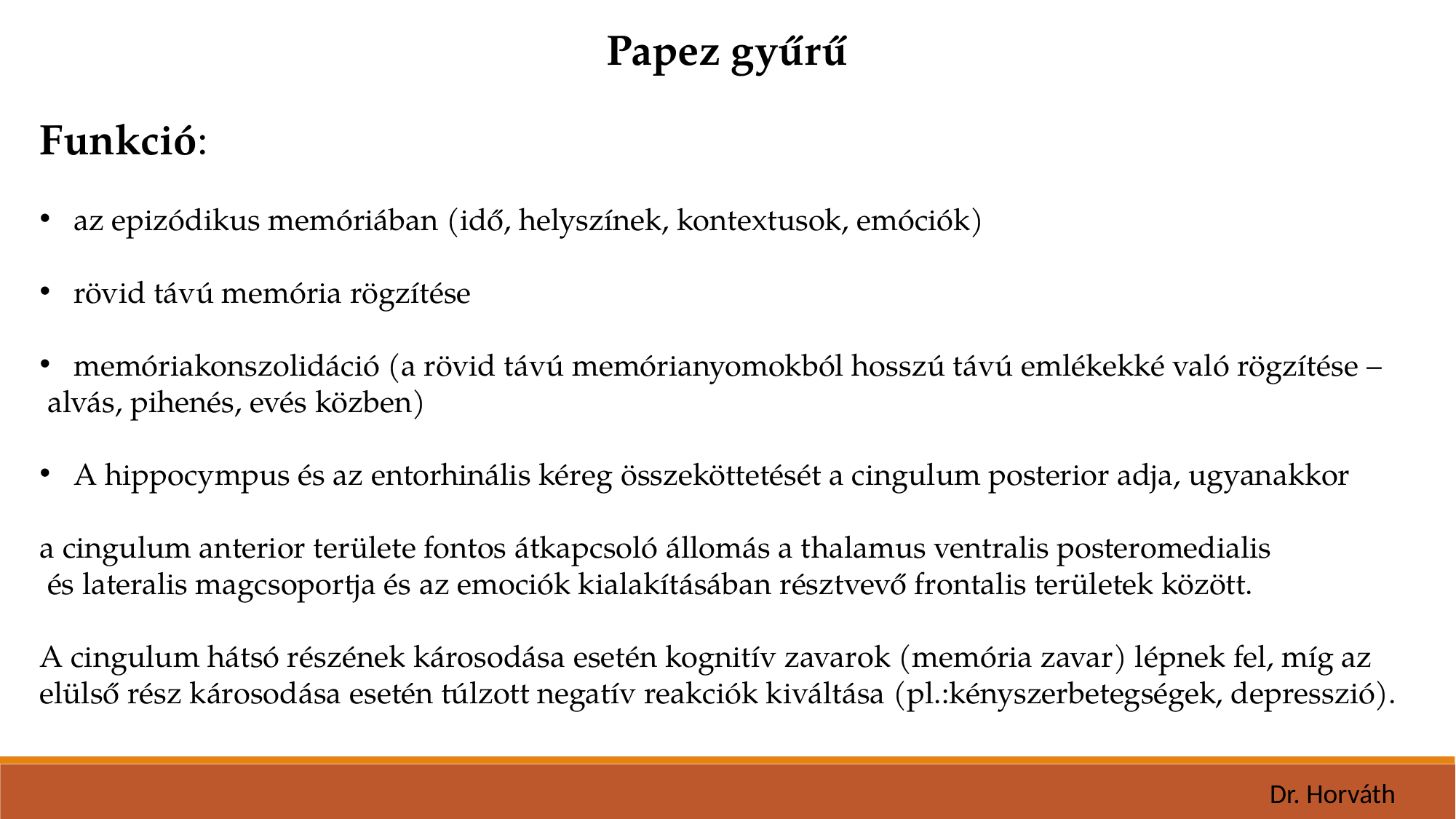

Papez gyűrű
Funkció:

az epizódikus memóriában (idő, helyszínek, kontextusok, emóciók)

rövid távú memória rögzítése

memóriakonszolidáció (a rövid távú memórianyomokból hosszú távú emlékekké való rögzítése –
 alvás, pihenés, evés közben)

A hippocympus és az entorhinális kéreg összeköttetését a cingulum posterior adja, ugyanakkor

a cingulum anterior területe fontos átkapcsoló állomás a thalamus ventralis posteromedialis
 és lateralis magcsoportja és az emociók kialakításában résztvevő frontalis területek között.

A cingulum hátsó részének károsodása esetén kognitív zavarok (memória zavar) lépnek fel, míg az elülső rész károsodása esetén túlzott negatív reakciók kiváltása (pl.:kényszerbetegségek, depresszió).
Dr. Horváth